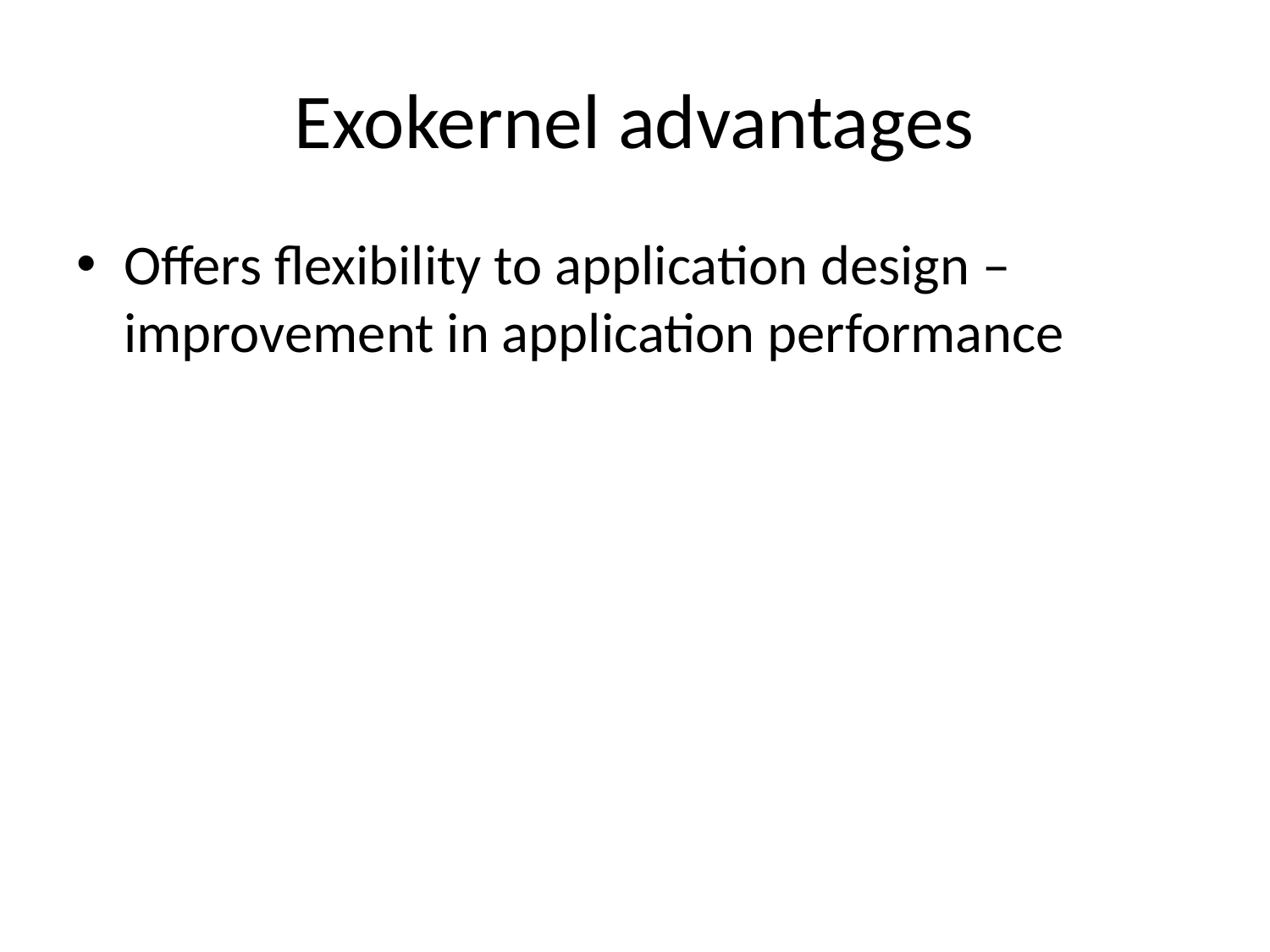

# Exokernel advantages
Offers flexibility to application design – improvement in application performance